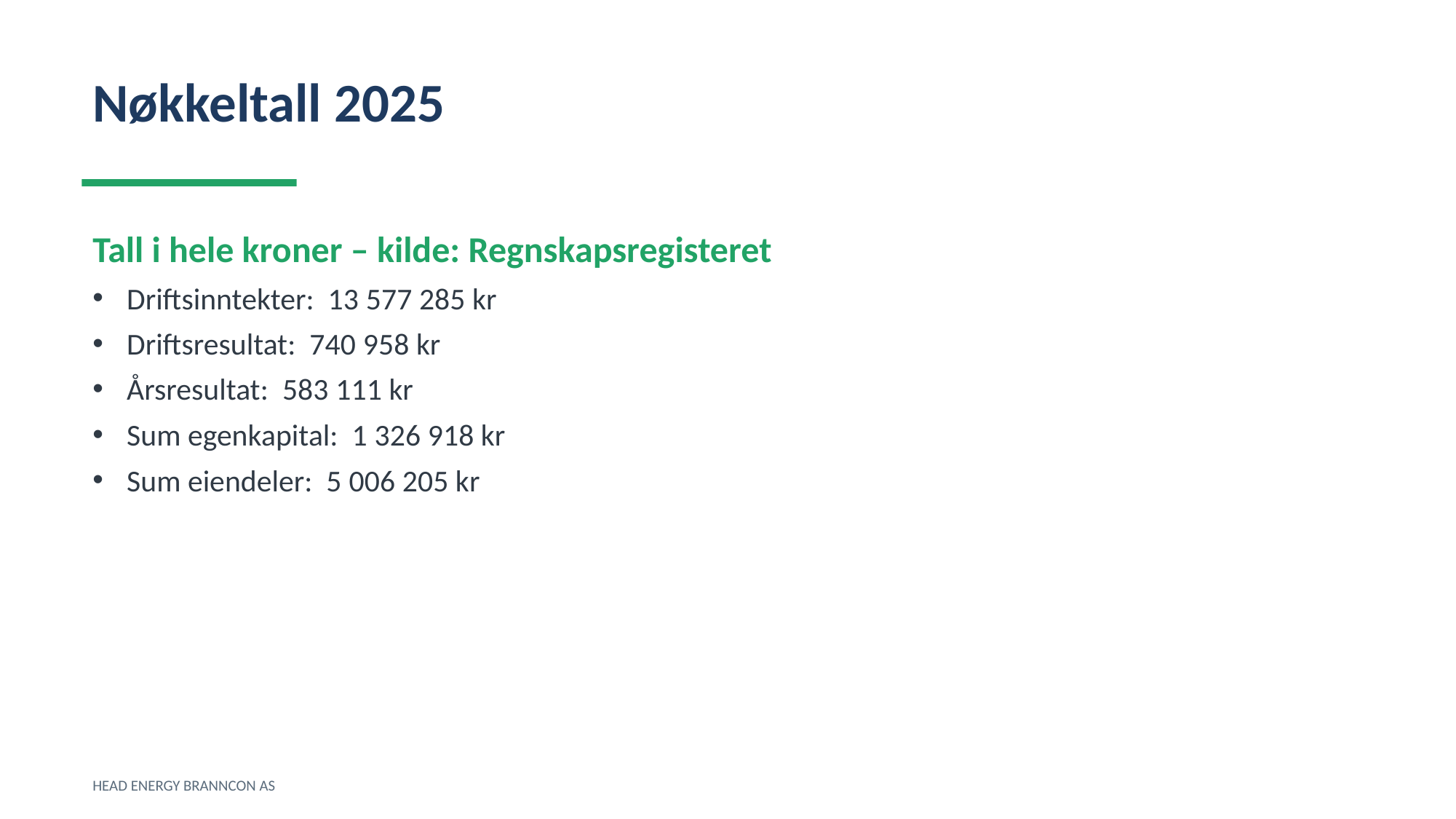

Nøkkeltall 2025

Tall i hele kroner – kilde: Regnskapsregisteret
Driftsinntekter:  13 577 285 kr
Driftsresultat:  740 958 kr
Årsresultat:  583 111 kr
Sum egenkapital:  1 326 918 kr
Sum eiendeler:  5 006 205 kr
HEAD ENERGY BRANNCON AS